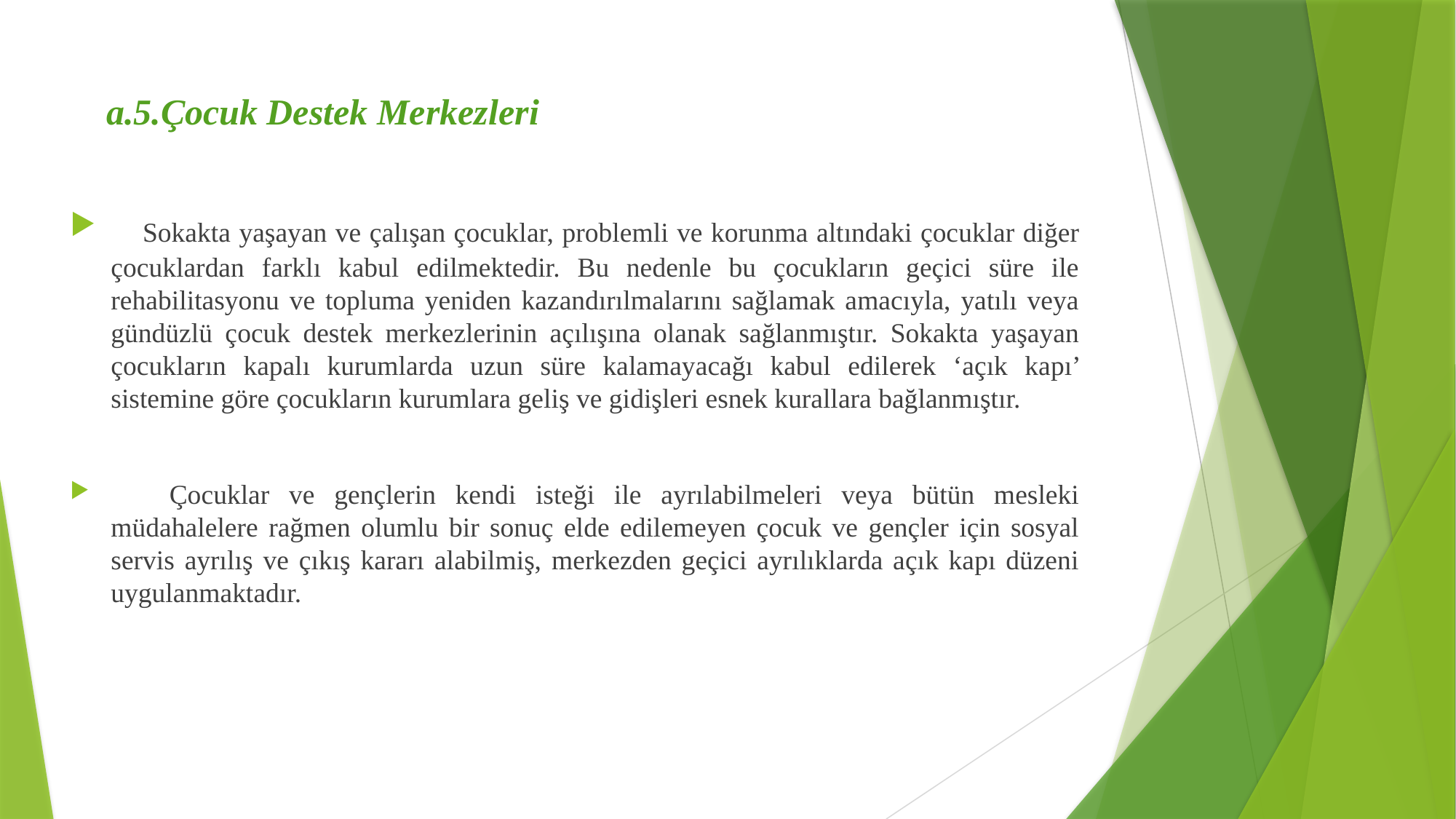

a.5.Çocuk Destek Merkezleri

   Sokakta yaşayan ve çalışan çocuklar, problemli ve korunma altındaki çocuklar diğer çocuklardan farklı kabul edilmektedir. Bu nedenle bu çocukların geçici süre ile rehabilitasyonu ve topluma yeniden kazandırılmalarını sağlamak amacıyla, yatılı veya gündüzlü çocuk destek merkezlerinin açılışına olanak sağlanmıştır. Sokakta yaşayan çocukların kapalı kurumlarda uzun süre kalamayacağı kabul edilerek ‘açık kapı’ sistemine göre çocukların kurumlara geliş ve gidişleri esnek kurallara bağlanmıştır.

   Çocuklar ve gençlerin kendi isteği ile ayrılabilmeleri veya bütün mesleki müdahalelere rağmen olumlu bir sonuç elde edilemeyen çocuk ve gençler için sosyal servis ayrılış ve çıkış kararı alabilmiş, merkezden geçici ayrılıklarda açık kapı düzeni uygulanmaktadır.